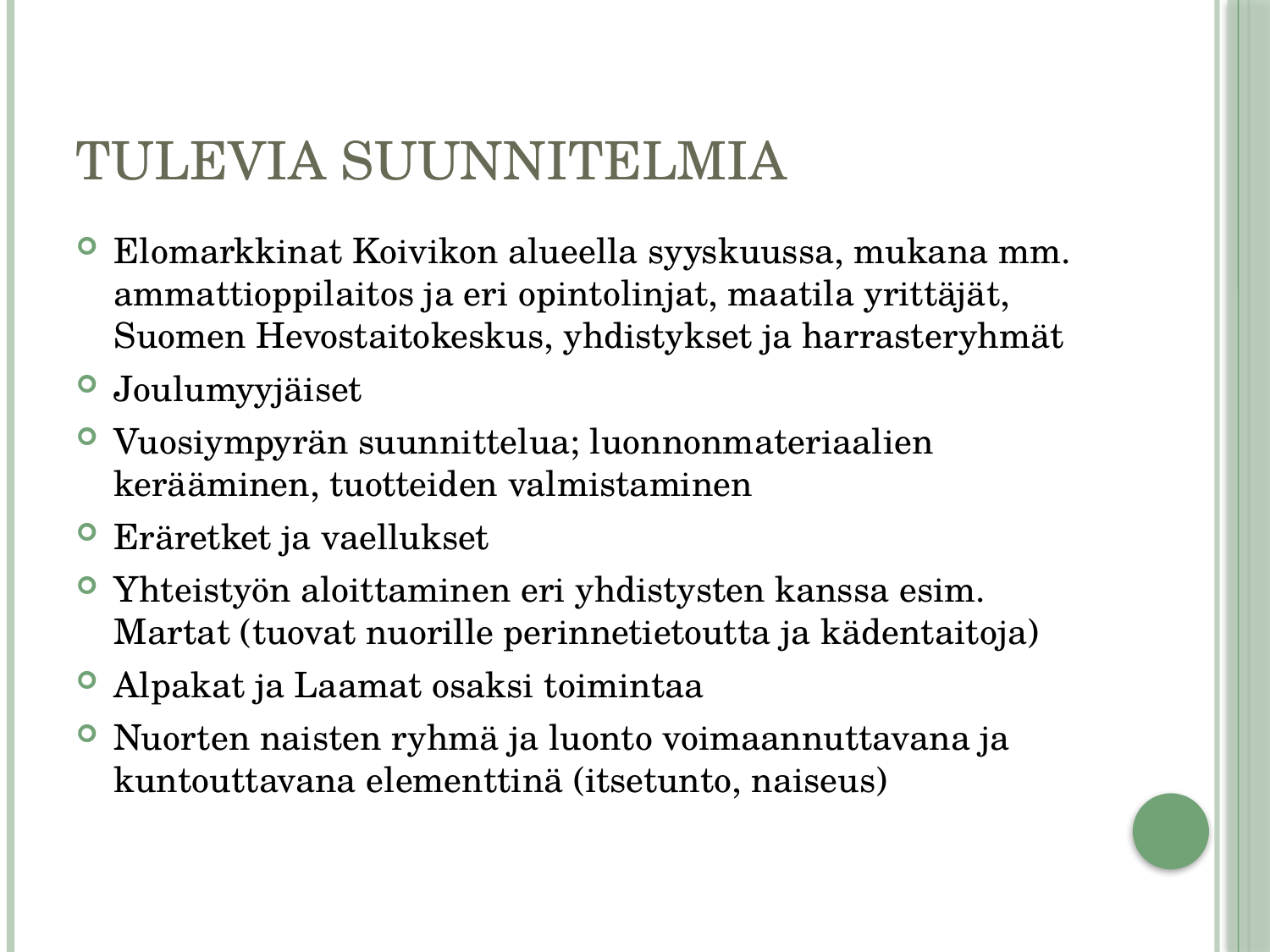

# TULEVIA SUUNNITELMIA
Elomarkkinat Koivikon alueella syyskuussa, mukana mm. ammattioppilaitos ja eri opintolinjat, maatila yrittäjät, Suomen Hevostaitokeskus, yhdistykset ja harrasteryhmät
Joulumyyjäiset
Vuosiympyrän suunnittelua; luonnonmateriaalien kerääminen, tuotteiden valmistaminen
Eräretket ja vaellukset
Yhteistyön aloittaminen eri yhdistysten kanssa esim. Martat (tuovat nuorille perinnetietoutta ja kädentaitoja)
Alpakat ja Laamat osaksi toimintaa
Nuorten naisten ryhmä ja luonto voimaannuttavana ja kuntouttavana elementtinä (itsetunto, naiseus)